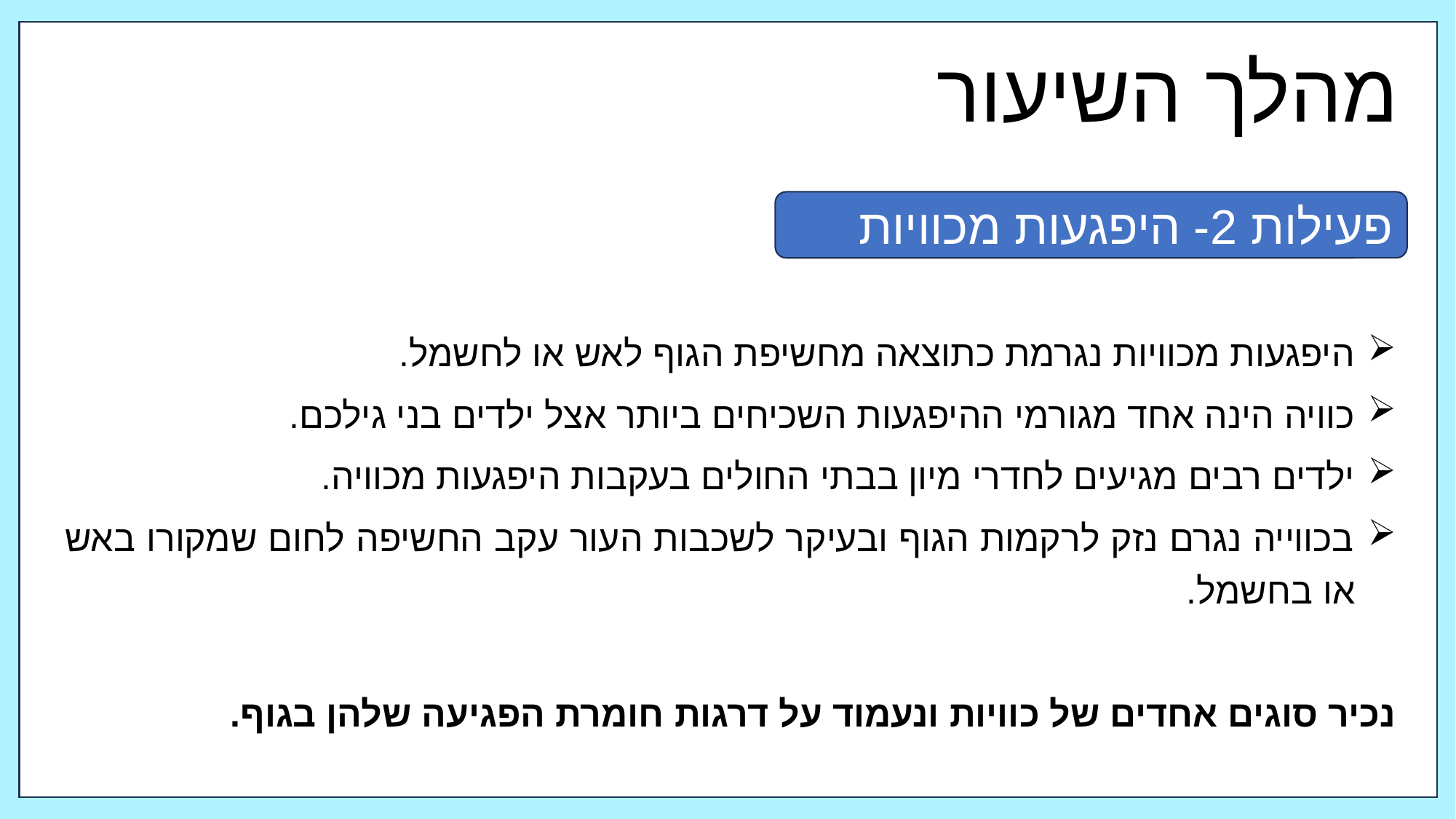

מהלך השיעור
פעילות 2- היפגעות מכוויות
היפגעות מכוויות נגרמת כתוצאה מחשיפת הגוף לאש או לחשמל.
כוויה הינה אחד מגורמי ההיפגעות השכיחים ביותר אצל ילדים בני גילכם.
ילדים רבים מגיעים לחדרי מיון בבתי החולים בעקבות היפגעות מכוויה.
בכווייה נגרם נזק לרקמות הגוף ובעיקר לשכבות העור עקב החשיפה לחום שמקורו באש או בחשמל.

נכיר סוגים אחדים של כוויות ונעמוד על דרגות חומרת הפגיעה שלהן בגוף.